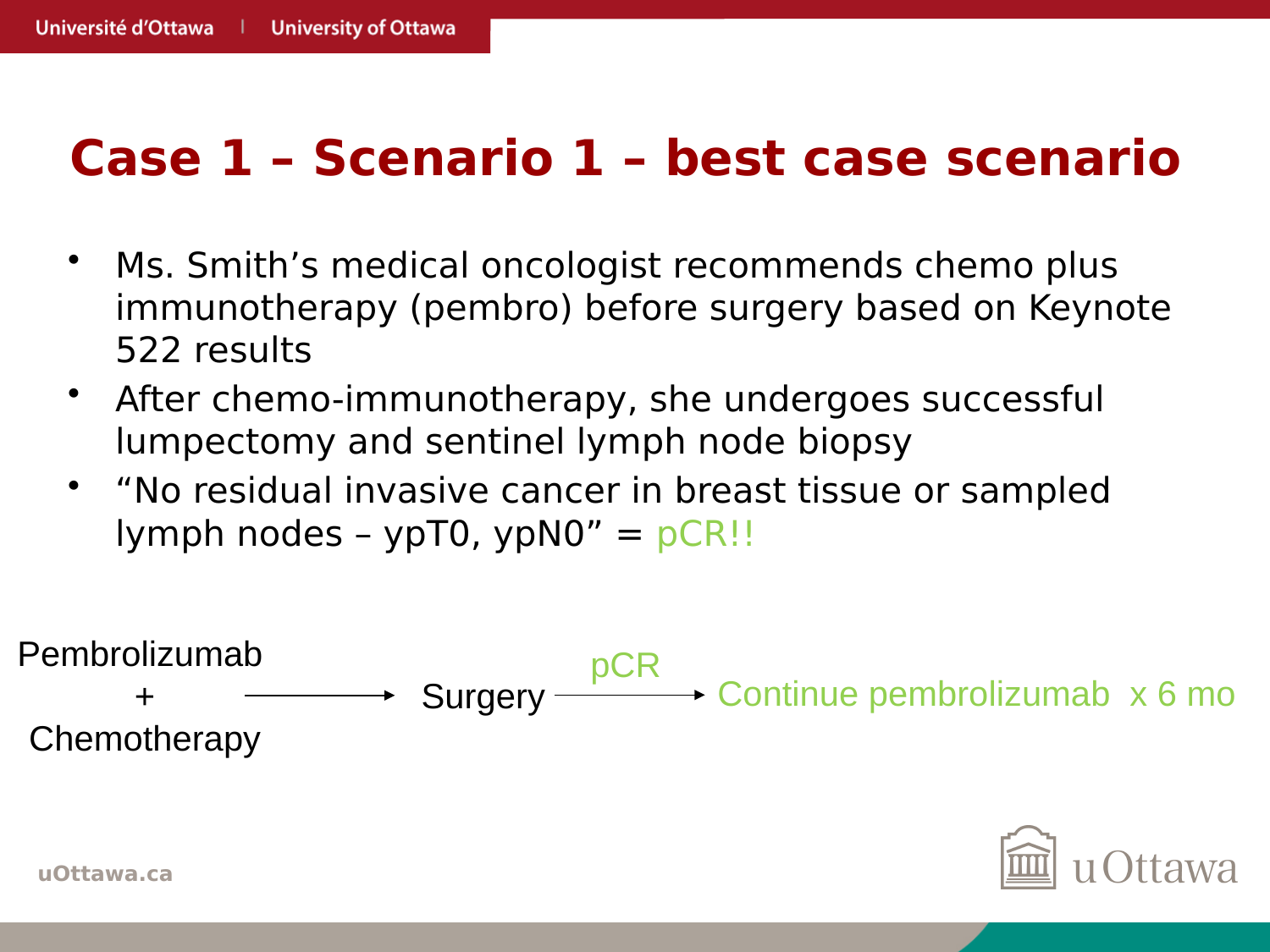

# Case 1 – Scenario 1 – best case scenario
Ms. Smith’s medical oncologist recommends chemo plus immunotherapy (pembro) before surgery based on Keynote 522 results
After chemo-immunotherapy, she undergoes successful lumpectomy and sentinel lymph node biopsy
“No residual invasive cancer in breast tissue or sampled lymph nodes – ypT0, ypN0” = pCR!!
Pembrolizumab
+
Chemotherapy
Surgery
Continue pembrolizumab  x 6 mo
pCR